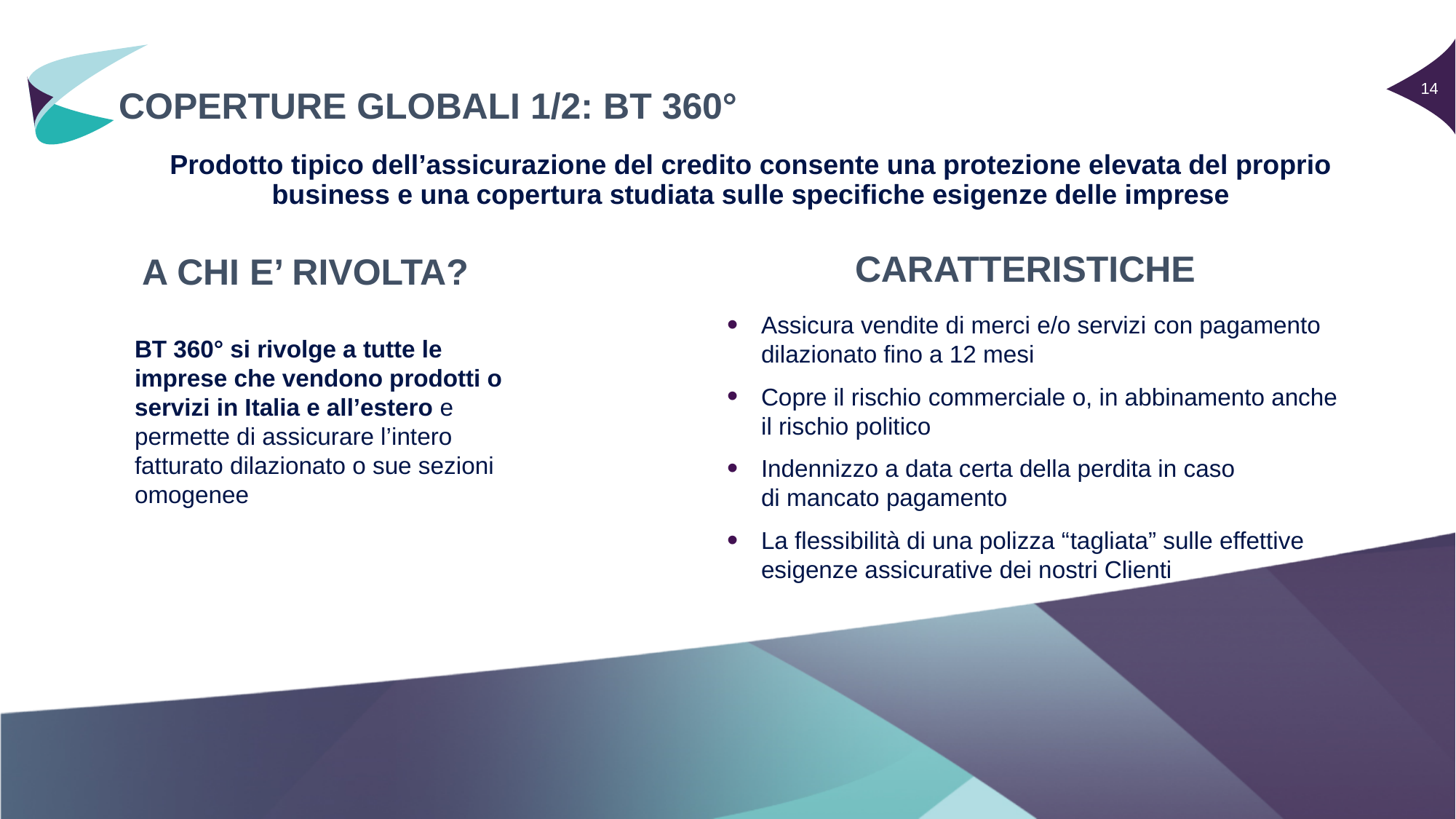

COPERTURE GLOBALI 1/2: BT 360°

Prodotto tipico dell’assicurazione del credito consente una protezione elevata del proprio business e una copertura studiata sulle specifiche esigenze delle imprese

CARATTERISTICHE
A CHI E’ RIVOLTA?
Assicura vendite di merci e/o servizi con pagamento dilazionato fino a 12 mesi
Copre il rischio commerciale o, in abbinamento anche il rischio politico
Indennizzo a data certa della perdita in caso
di mancato pagamento
La flessibilità di una polizza “tagliata” sulle effettive esigenze assicurative dei nostri Clienti
BT 360° si rivolge a tutte le imprese che vendono prodotti o servizi in Italia e all’estero e permette di assicurare l’intero fatturato dilazionato o sue sezioni omogenee